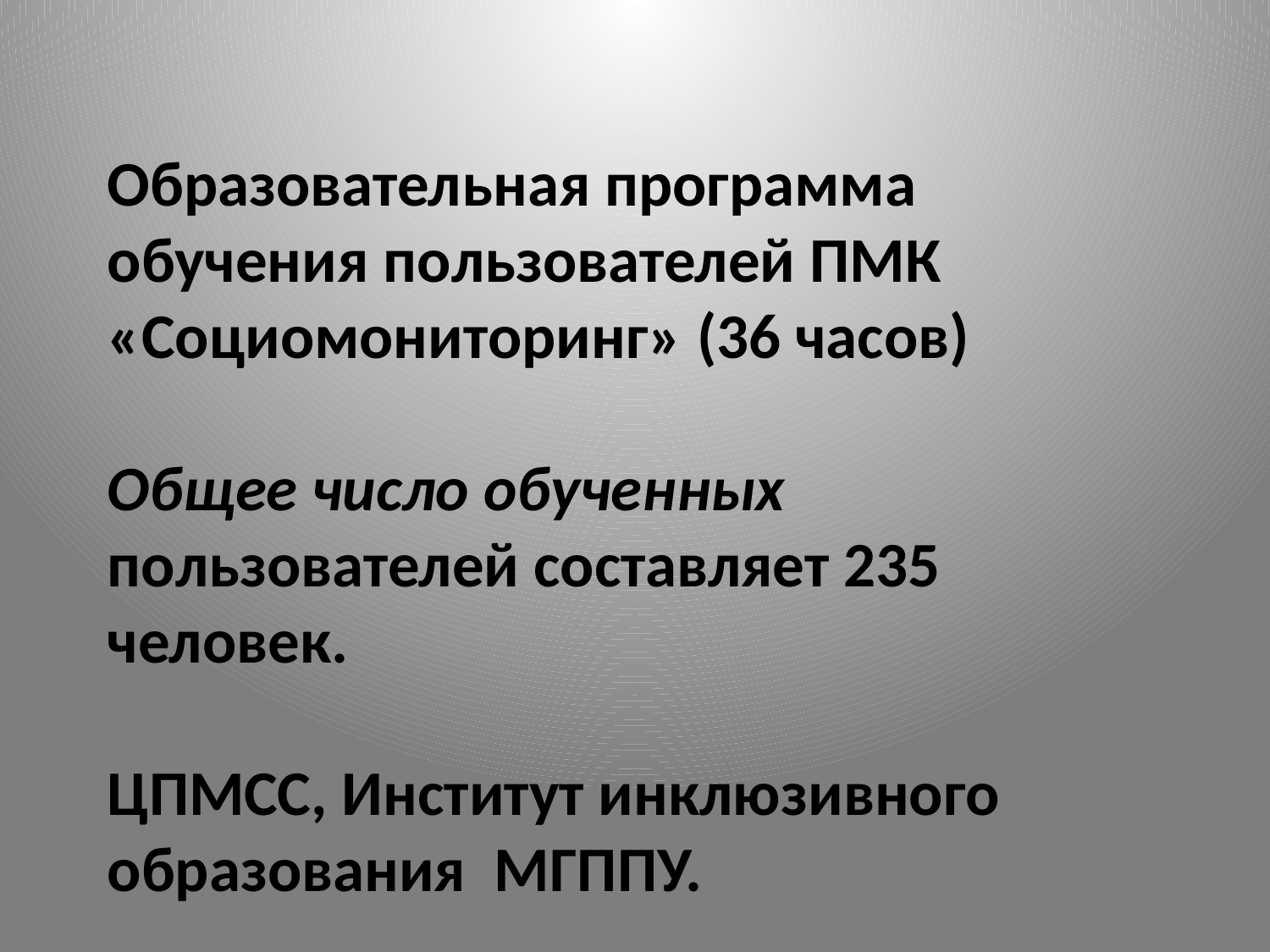

Образовательная программа обучения пользователей ПМК «Социомониторинг» (36 часов)

Общее число обученных пользователей составляет 235 человек.

ЦПМСС, Институт инклюзивного образования  МГППУ.